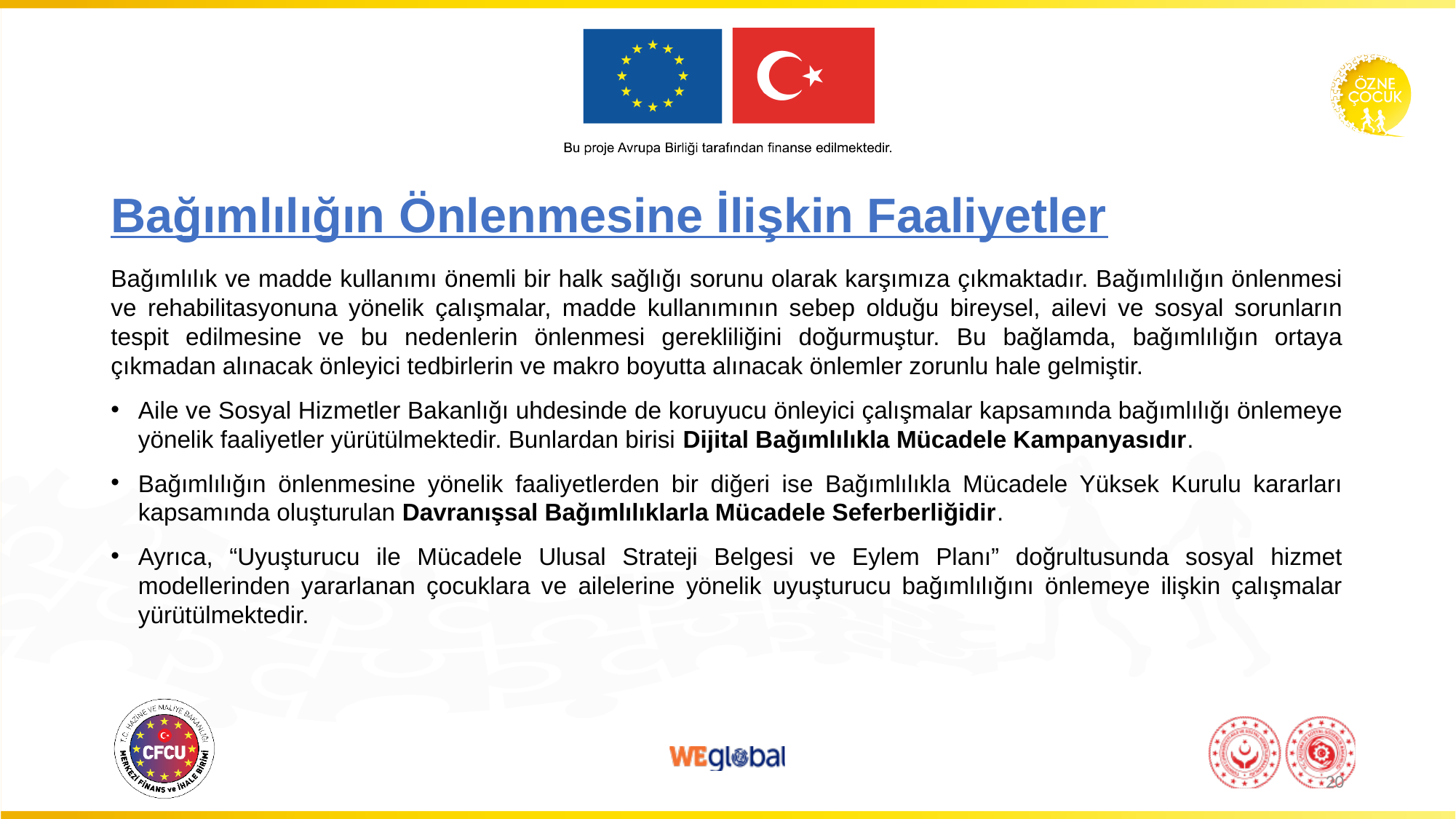

# Bağımlılığın Önlenmesine İlişkin Faaliyetler
Bağımlılık ve madde kullanımı önemli bir halk sağlığı sorunu olarak karşımıza çıkmaktadır. Bağımlılığın önlenmesi ve rehabilitasyonuna yönelik çalışmalar, madde kullanımının sebep olduğu bireysel, ailevi ve sosyal sorunların tespit edilmesine ve bu nedenlerin önlenmesi gerekliliğini doğurmuştur. Bu bağlamda, bağımlılığın ortaya çıkmadan alınacak önleyici tedbirlerin ve makro boyutta alınacak önlemler zorunlu hale gelmiştir.
Aile ve Sosyal Hizmetler Bakanlığı uhdesinde de koruyucu önleyici çalışmalar kapsamında bağımlılığı önlemeye yönelik faaliyetler yürütülmektedir. Bunlardan birisi Dijital Bağımlılıkla Mücadele Kampanyasıdır.
Bağımlılığın önlenmesine yönelik faaliyetlerden bir diğeri ise Bağımlılıkla Mücadele Yüksek Kurulu kararları kapsamında oluşturulan Davranışsal Bağımlılıklarla Mücadele Seferberliğidir.
Ayrıca, “Uyuşturucu ile Mücadele Ulusal Strateji Belgesi ve Eylem Planı” doğrultusunda sosyal hizmet modellerinden yararlanan çocuklara ve ailelerine yönelik uyuşturucu bağımlılığını önlemeye ilişkin çalışmalar yürütülmektedir.
20